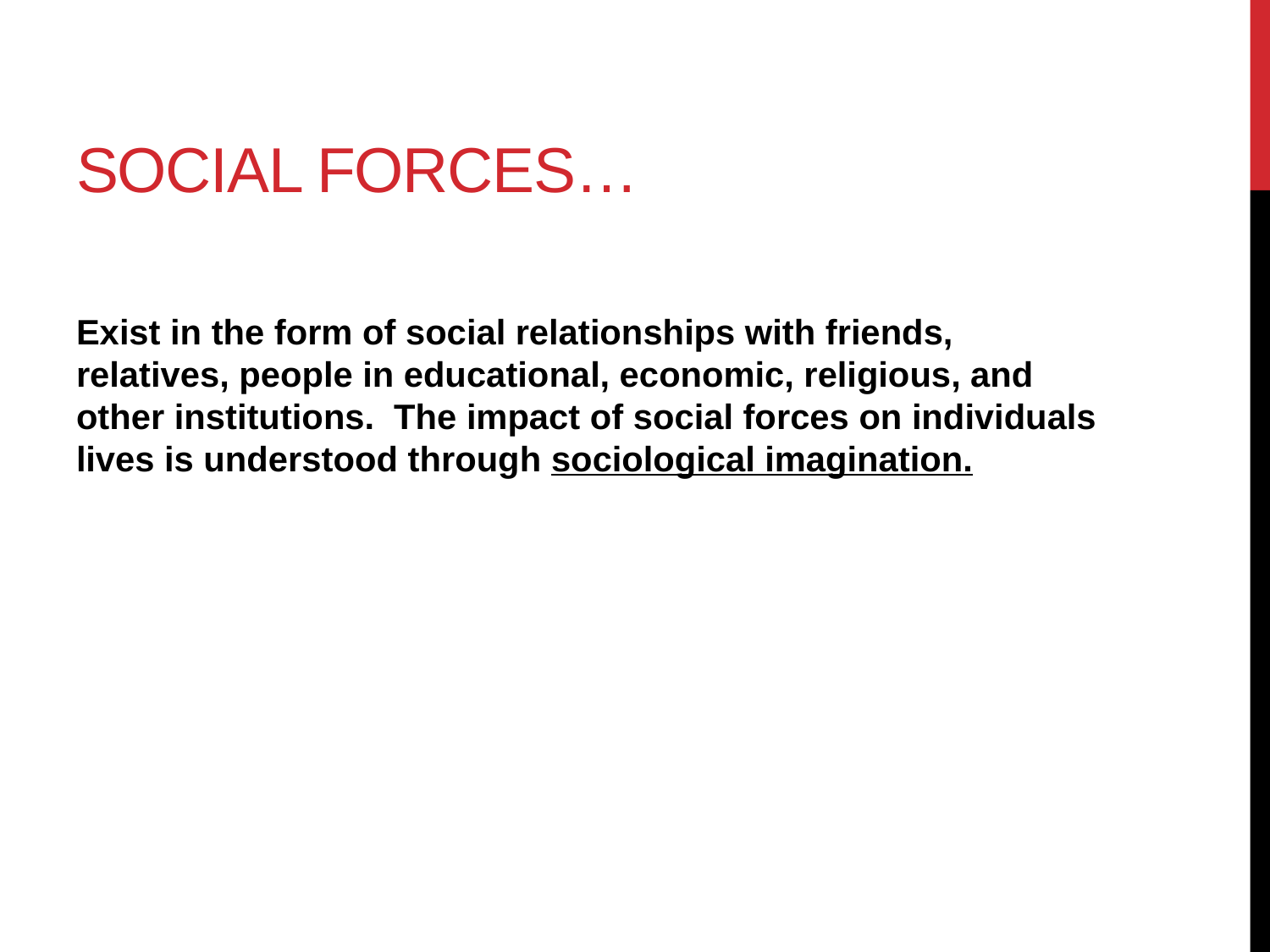

# Social Forces…

Exist in the form of social relationships with friends, relatives, people in educational, economic, religious, and other institutions.  The impact of social forces on individuals lives is understood through sociological imagination.